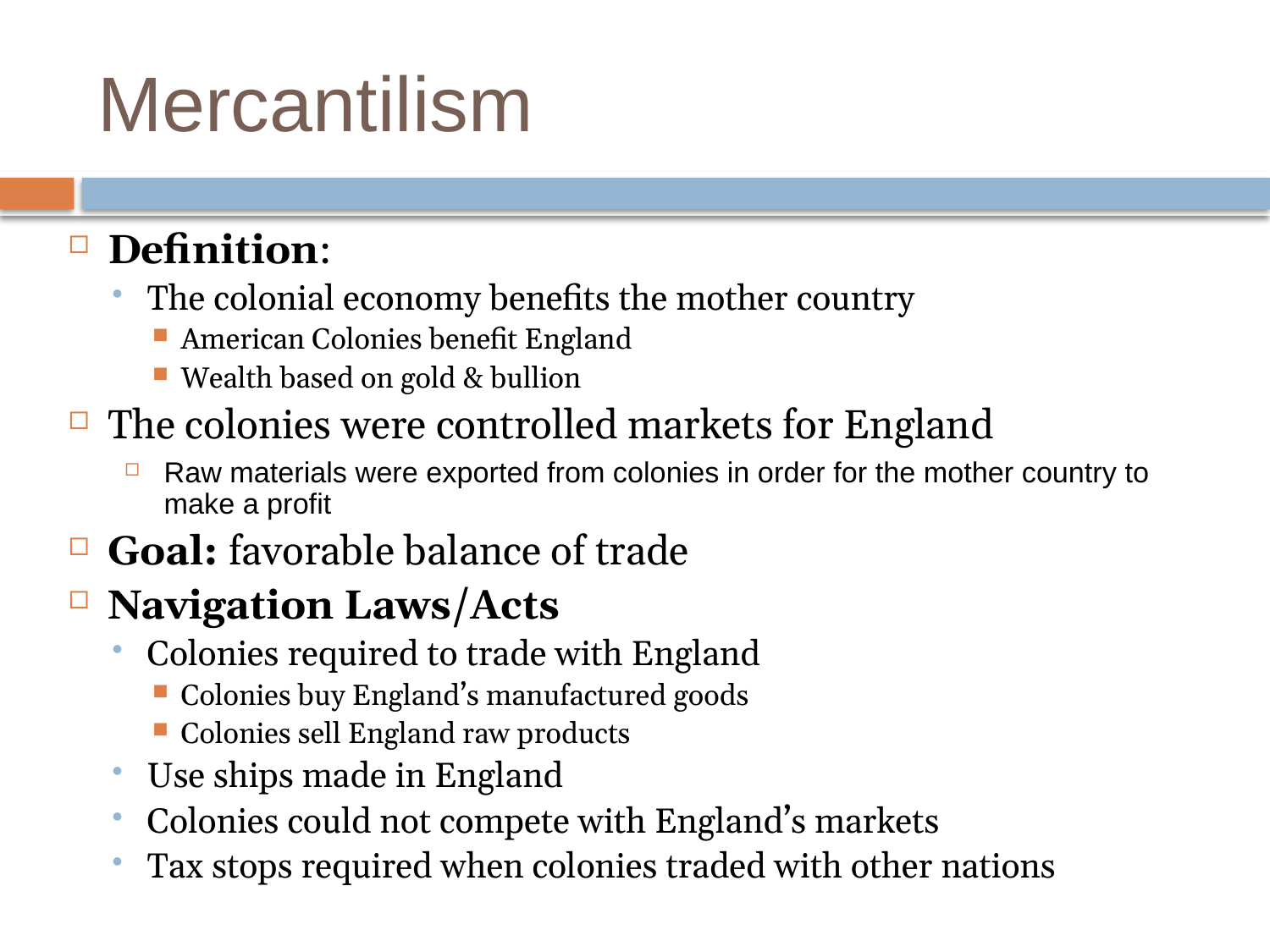

# Mercantilism
Definition:
The colonial economy benefits the mother country
American Colonies benefit England
Wealth based on gold & bullion
The colonies were controlled markets for England
Raw materials were exported from colonies in order for the mother country to make a profit
Goal: favorable balance of trade
Navigation Laws/Acts
Colonies required to trade with England
Colonies buy England’s manufactured goods
Colonies sell England raw products
Use ships made in England
Colonies could not compete with England’s markets
Tax stops required when colonies traded with other nations